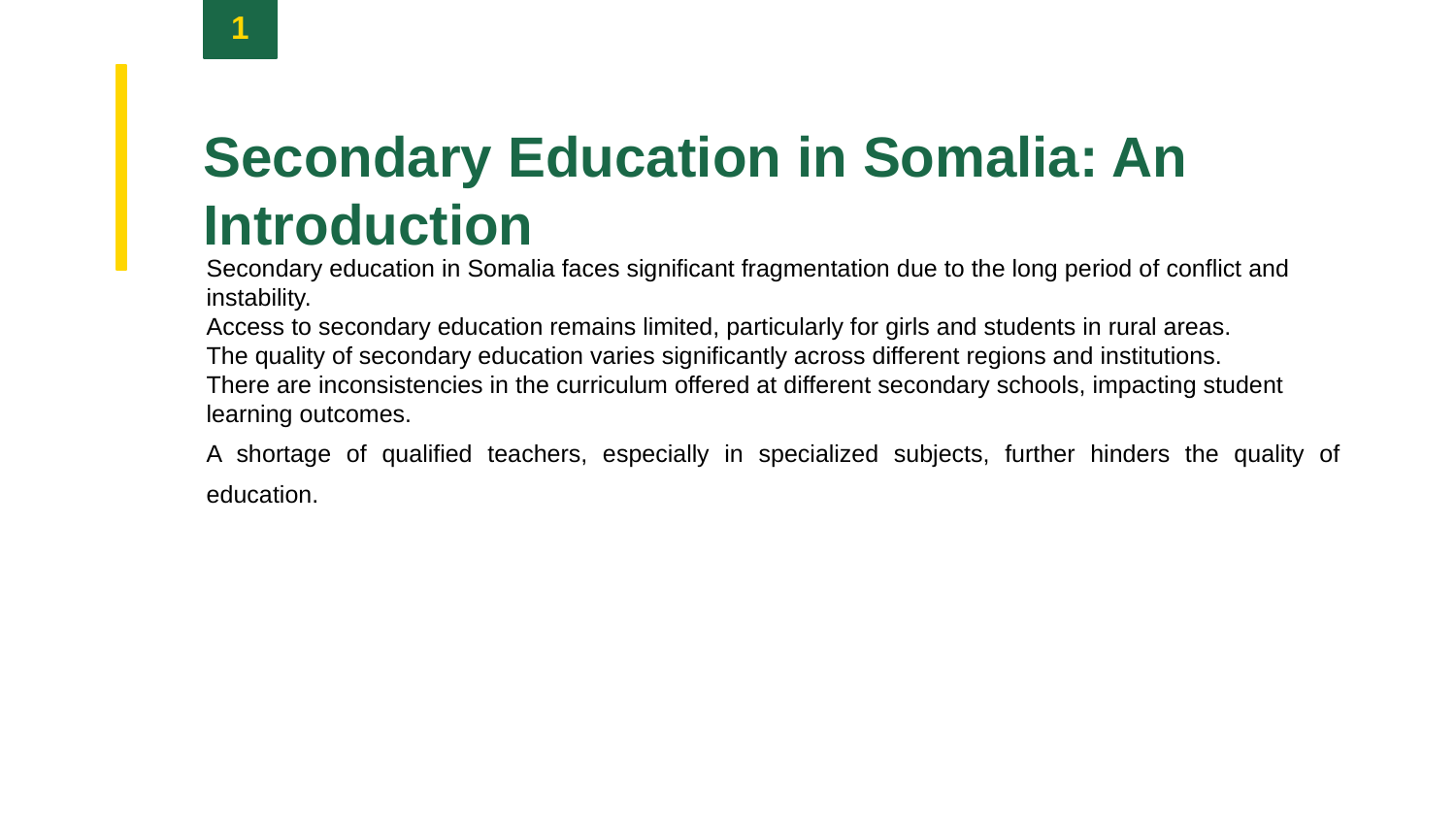

1

Secondary Education in Somalia: An Introduction
Secondary education in Somalia faces significant fragmentation due to the long period of conflict and instability.
Access to secondary education remains limited, particularly for girls and students in rural areas.
The quality of secondary education varies significantly across different regions and institutions.
There are inconsistencies in the curriculum offered at different secondary schools, impacting student learning outcomes.
A shortage of qualified teachers, especially in specialized subjects, further hinders the quality of education.